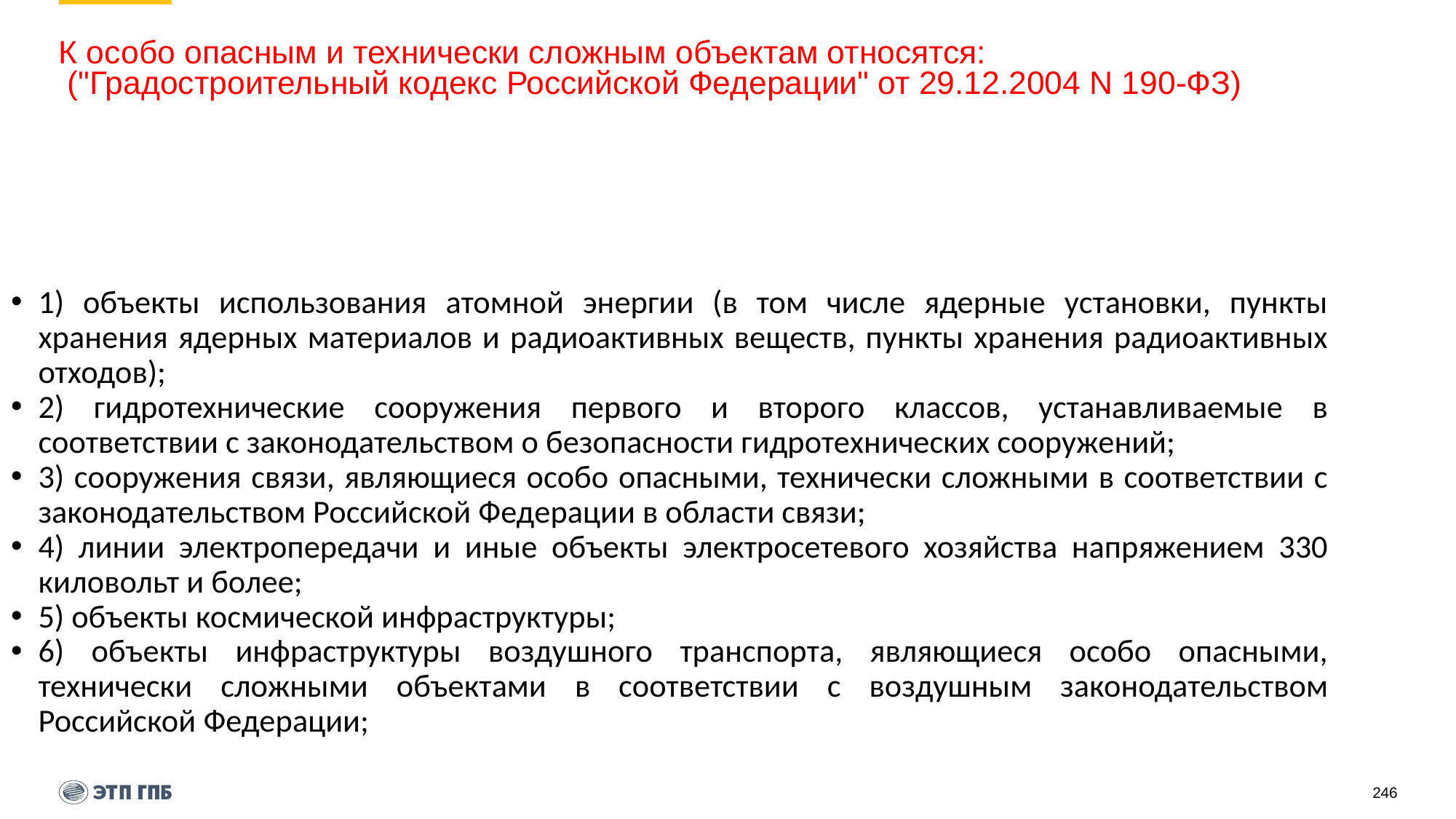

# К особо опасным и технически сложным объектам относятся: ("Градостроительный кодекс Российской Федерации" от 29.12.2004 N 190-ФЗ)
1) объекты использования атомной энергии (в том числе ядерные установки, пункты хранения ядерных материалов и радиоактивных веществ, пункты хранения радиоактивных отходов);
2) гидротехнические сооружения первого и второго классов, устанавливаемые в соответствии с законодательством о безопасности гидротехнических сооружений;
3) сооружения связи, являющиеся особо опасными, технически сложными в соответствии с законодательством Российской Федерации в области связи;
4) линии электропередачи и иные объекты электросетевого хозяйства напряжением 330 киловольт и более;
5) объекты космической инфраструктуры;
6) объекты инфраструктуры воздушного транспорта, являющиеся особо опасными, технически сложными объектами в соответствии с воздушным законодательством Российской Федерации;